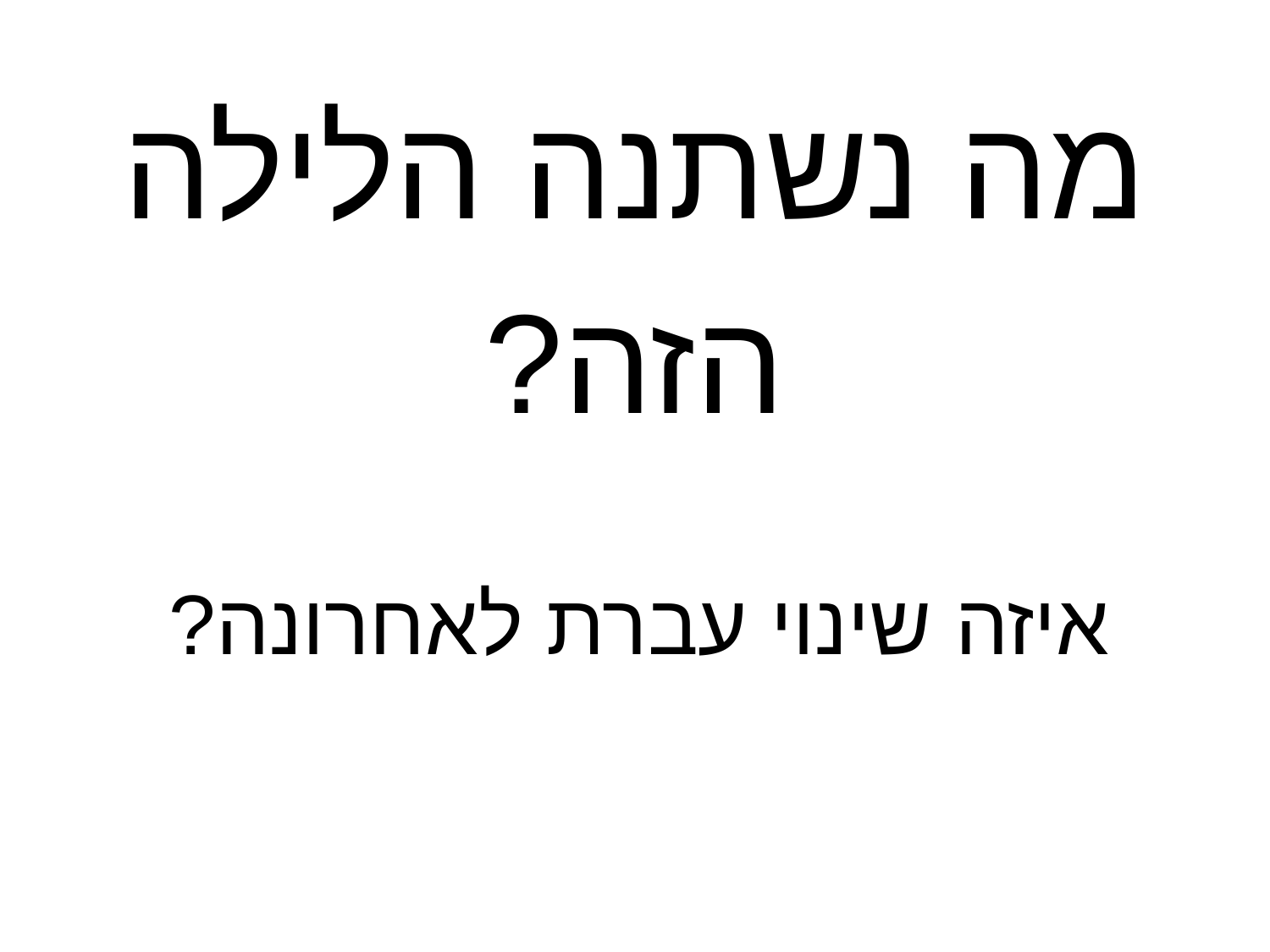

מה נשתנה הלילה הזה?
איזה שינוי עברת לאחרונה?